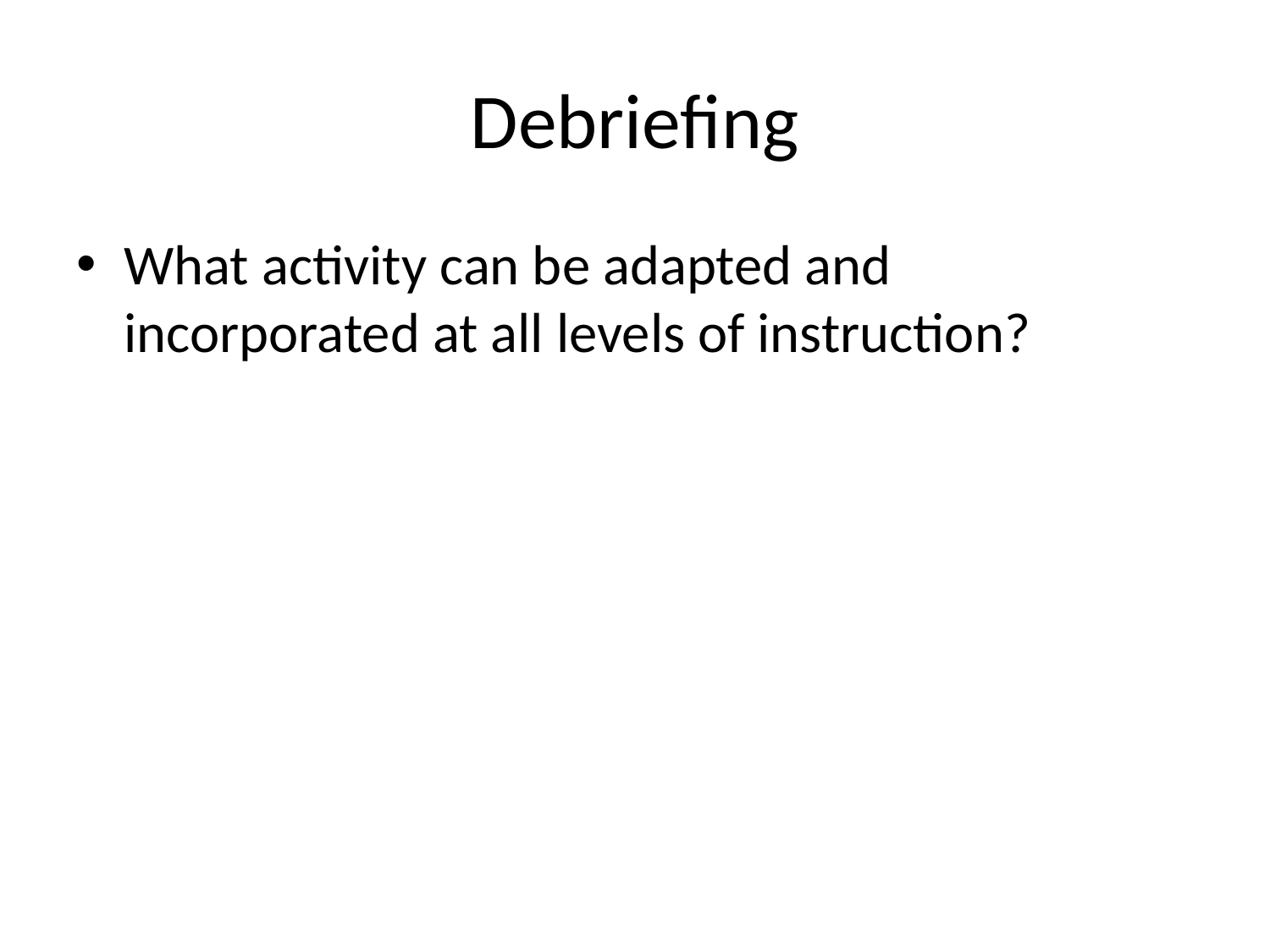

# Debriefing
What activity can be adapted and incorporated at all levels of instruction?